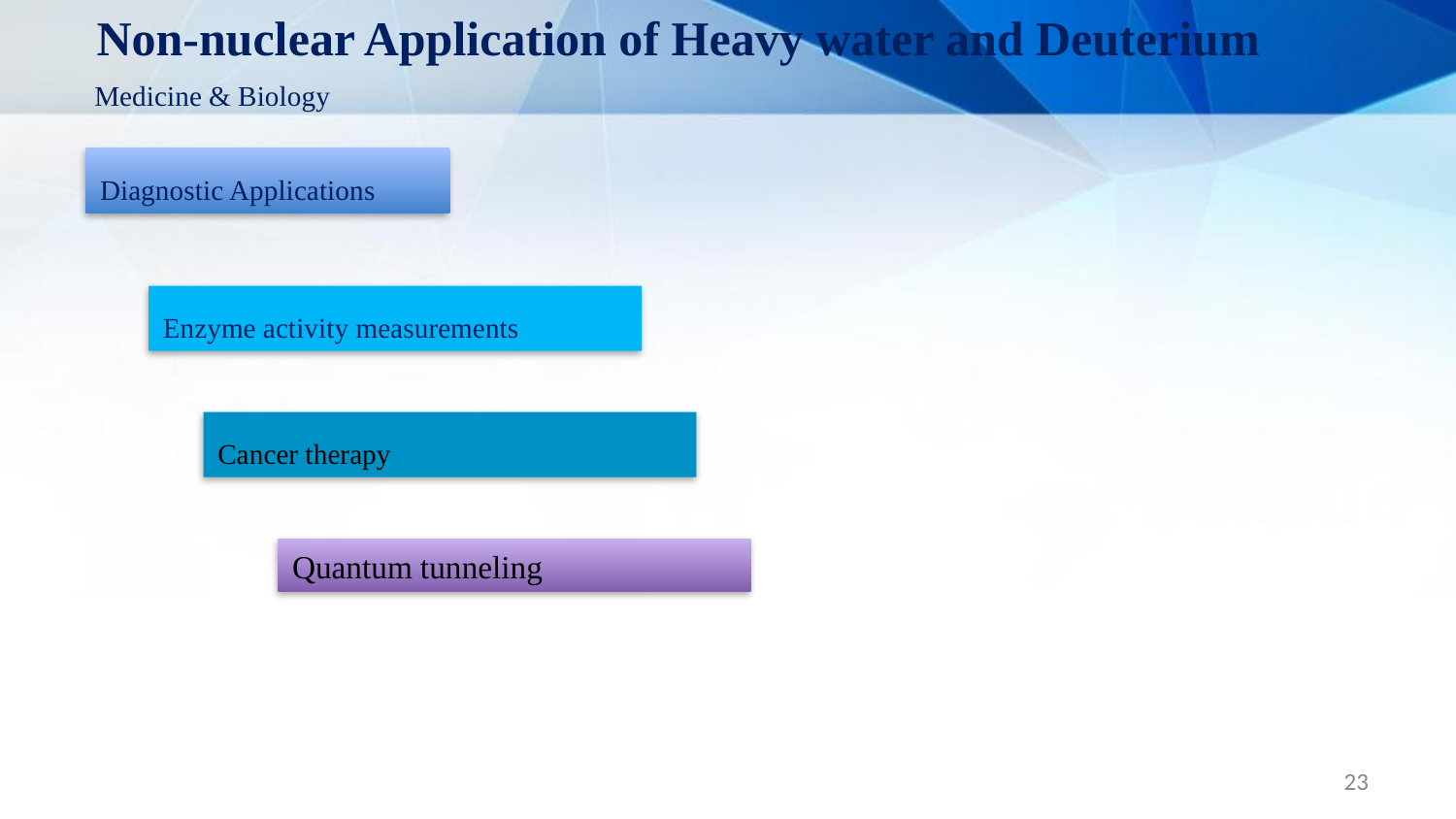

Non-nuclear Application of Heavy water and Deuterium
Medicine & Biology
Diagnostic Applications
Enzyme activity measurements
Cancer therapy
Quantum tunneling
23